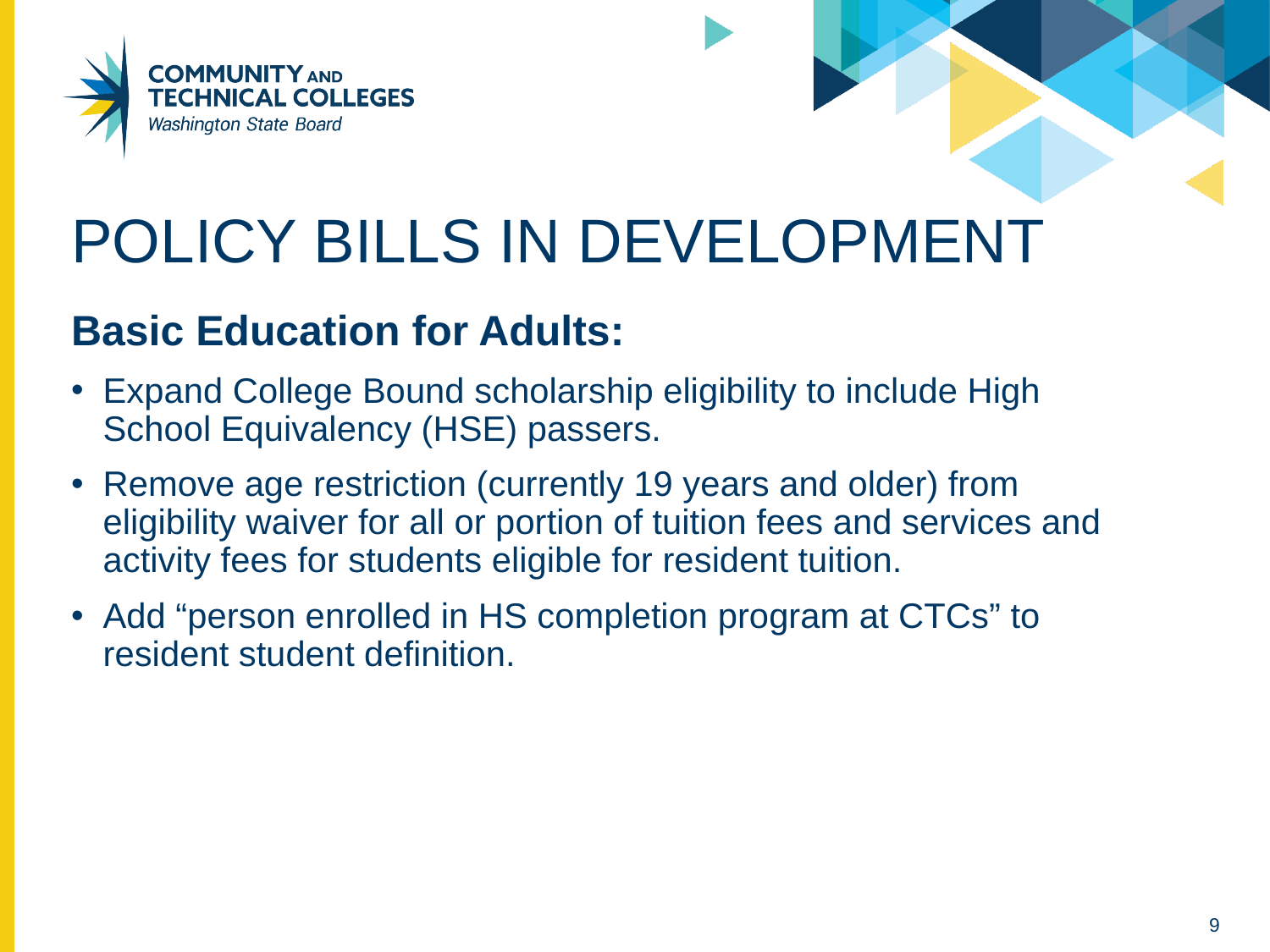

# Policy bills in development
Basic Education for Adults:
Expand College Bound scholarship eligibility to include High School Equivalency (HSE) passers.
Remove age restriction (currently 19 years and older) from eligibility waiver for all or portion of tuition fees and services and activity fees for students eligible for resident tuition.
Add “person enrolled in HS completion program at CTCs” to resident student definition.

9